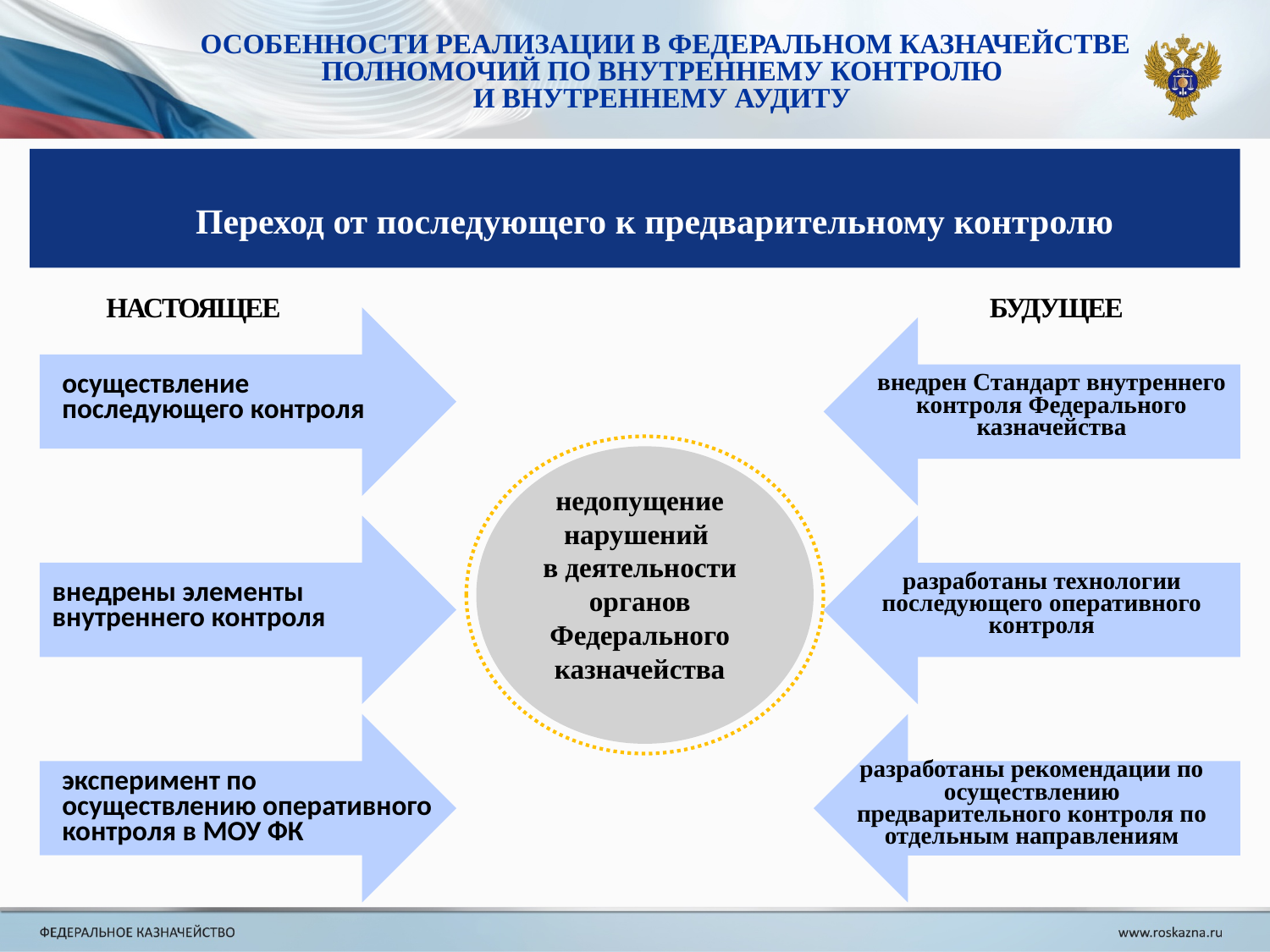

ОСОБЕННОСТИ РЕАЛИЗАЦИИ В ФЕДЕРАЛЬНОМ КАЗНАЧЕЙСТВЕ ПОЛНОМОЧИЙ ПО ВНУТРЕННЕМУ КОНТРОЛЮ
И ВНУТРЕННЕМУ АУДИТУ

Переход от последующего к предварительному контролю
НАСТОЯЩЕЕ
БУДУЩЕЕ

осуществление последующего контроля
внедрен Стандарт внутреннего контроля Федерального казначейства

недопущение нарушений
в деятельности органов Федерального казначейства

разработаны технологии последующего оперативного контроля
внедрены элементы внутреннего контроля

разработаны рекомендации по осуществлению предварительного контроля по отдельным направлениям
эксперимент по осуществлению оперативного контроля в МОУ ФК